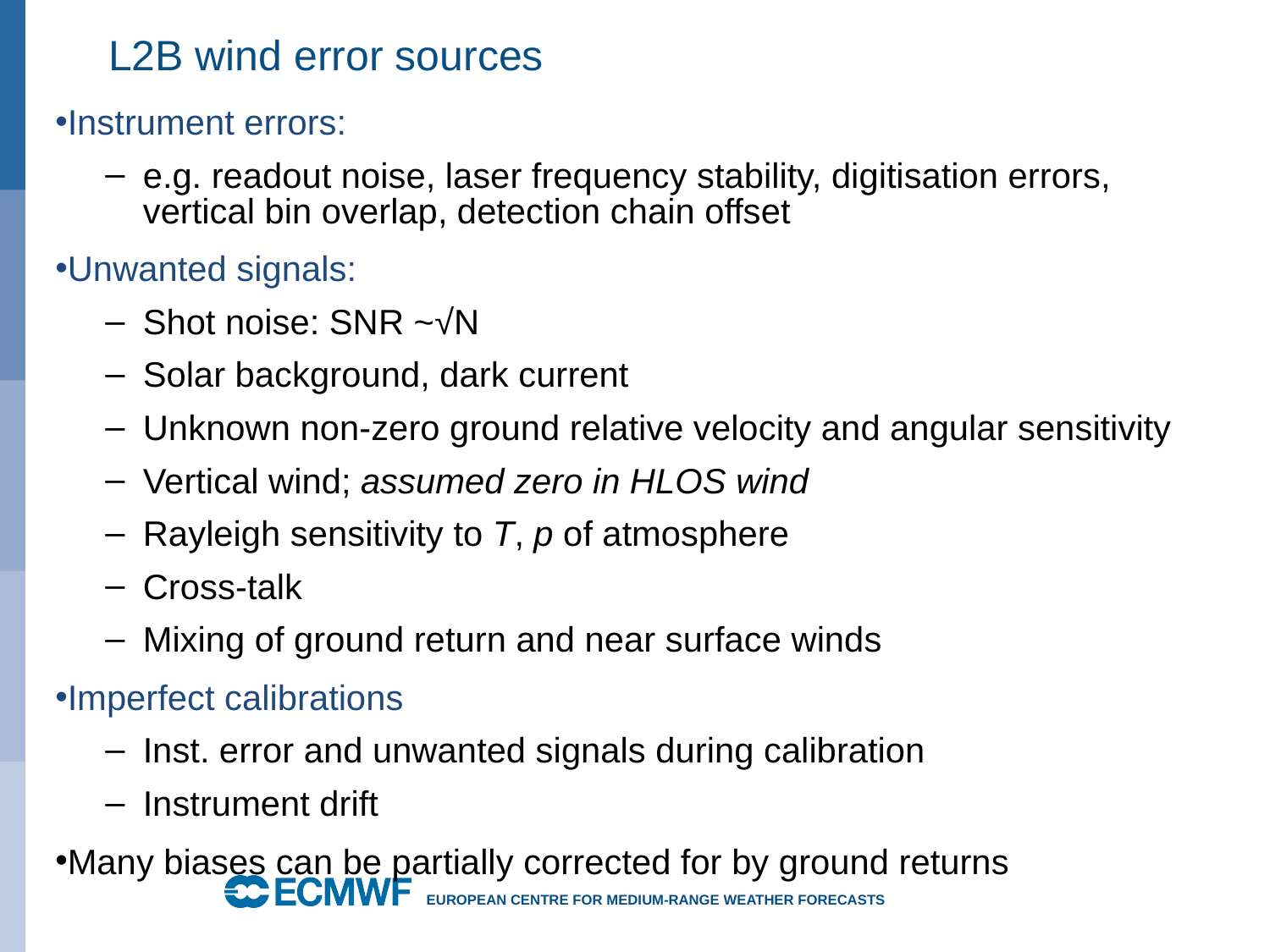

# L2B wind error sources
Instrument errors:
e.g. readout noise, laser frequency stability, digitisation errors, vertical bin overlap, detection chain offset
Unwanted signals:
Shot noise: SNR ~√N
Solar background, dark current
Unknown non-zero ground relative velocity and angular sensitivity
Vertical wind; assumed zero in HLOS wind
Rayleigh sensitivity to T, p of atmosphere
Cross-talk
Mixing of ground return and near surface winds
Imperfect calibrations
Inst. error and unwanted signals during calibration
Instrument drift
Many biases can be partially corrected for by ground returns